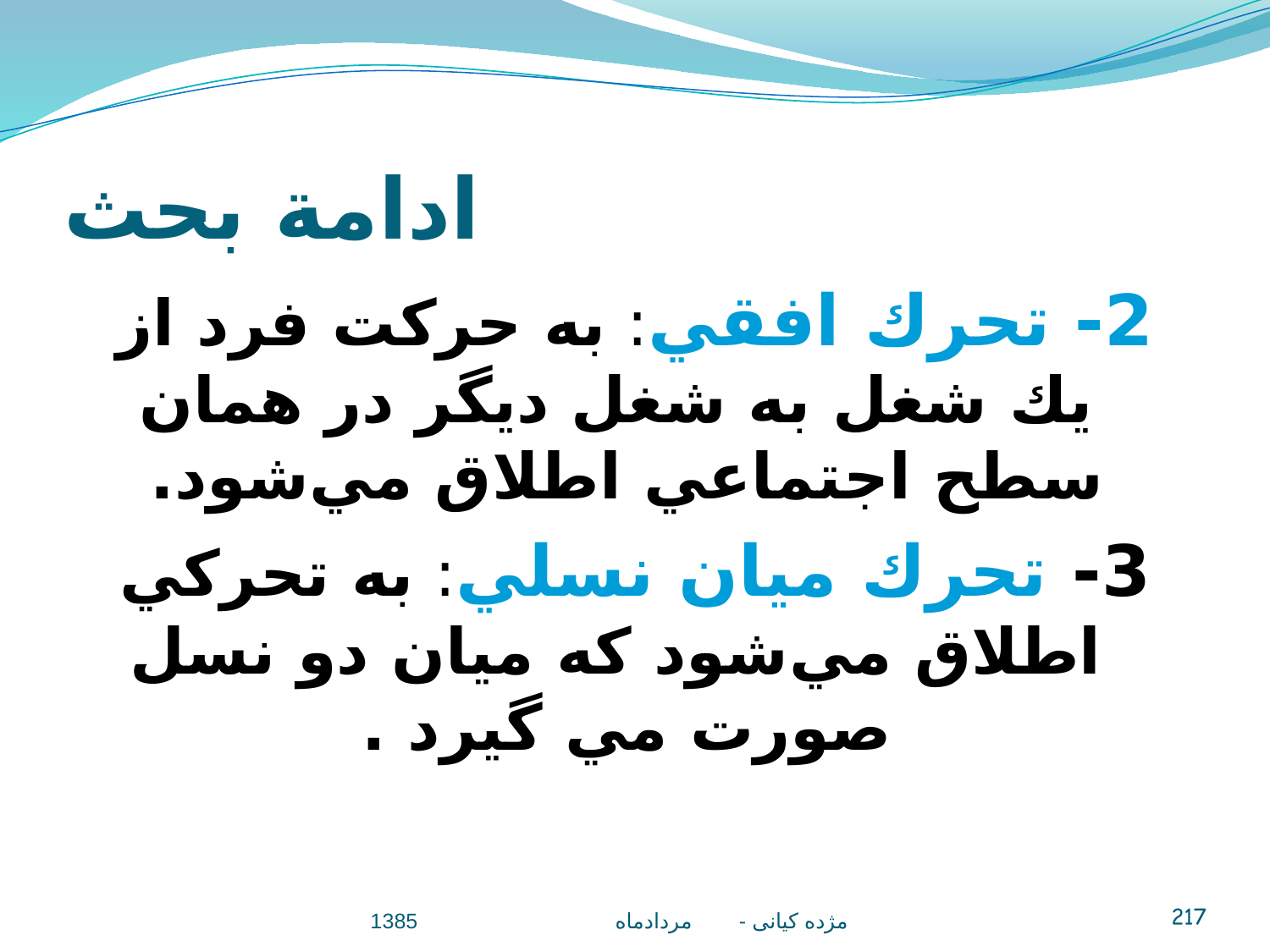

# ادامة بحث
2- تحرك افقي: به حركت فرد از يك شغل به شغل ديگر در همان سطح اجتماعي اطلاق مي‌شود.
3- تحرك ميان نسلي: به تحركي اطلاق مي‌شود كه ميان دو نسل صورت مي گيرد .
مژده کيانی - مردادماه 1385
217